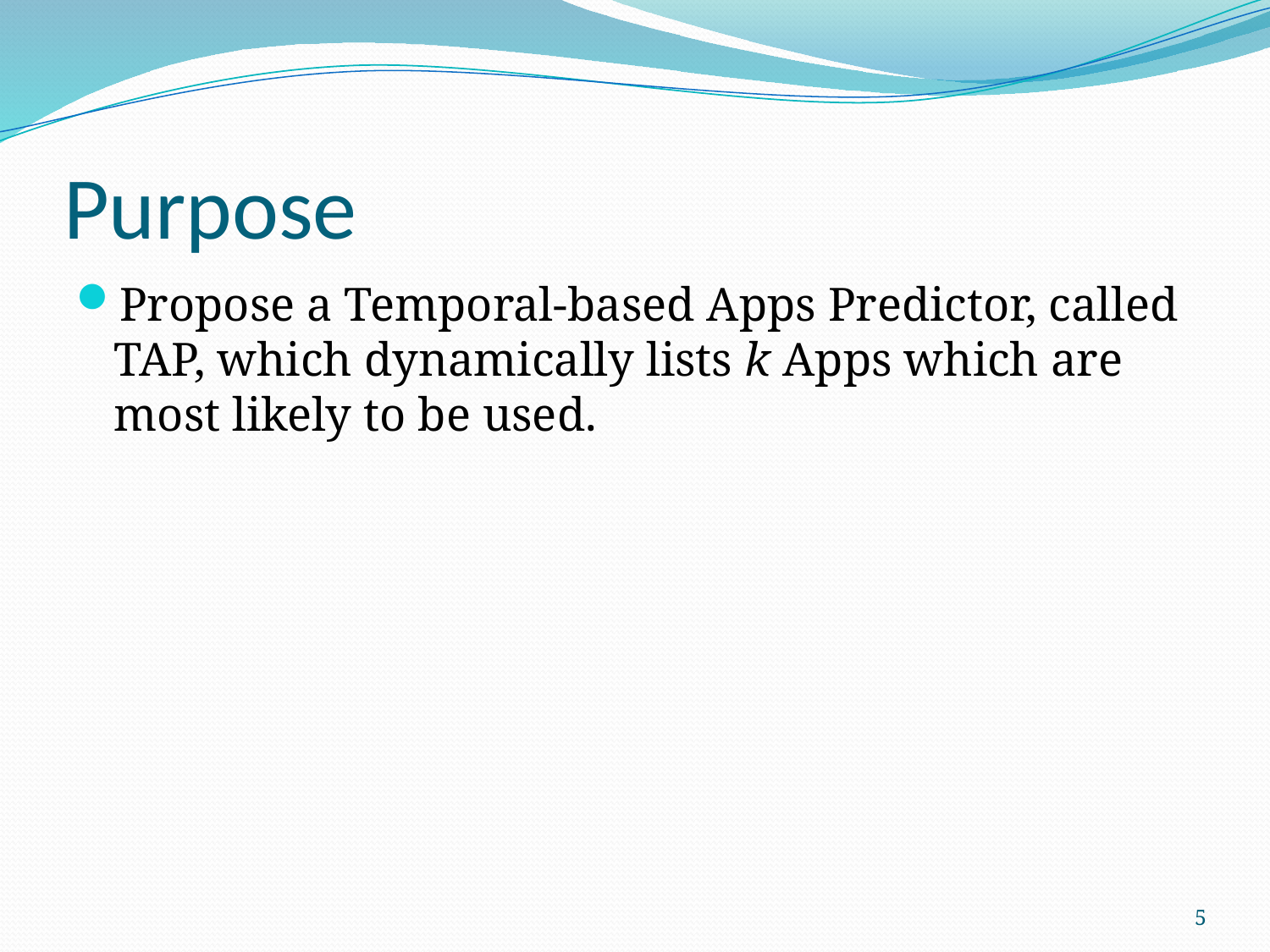

# Purpose
Propose a Temporal-based Apps Predictor, called TAP, which dynamically lists k Apps which are most likely to be used.
5